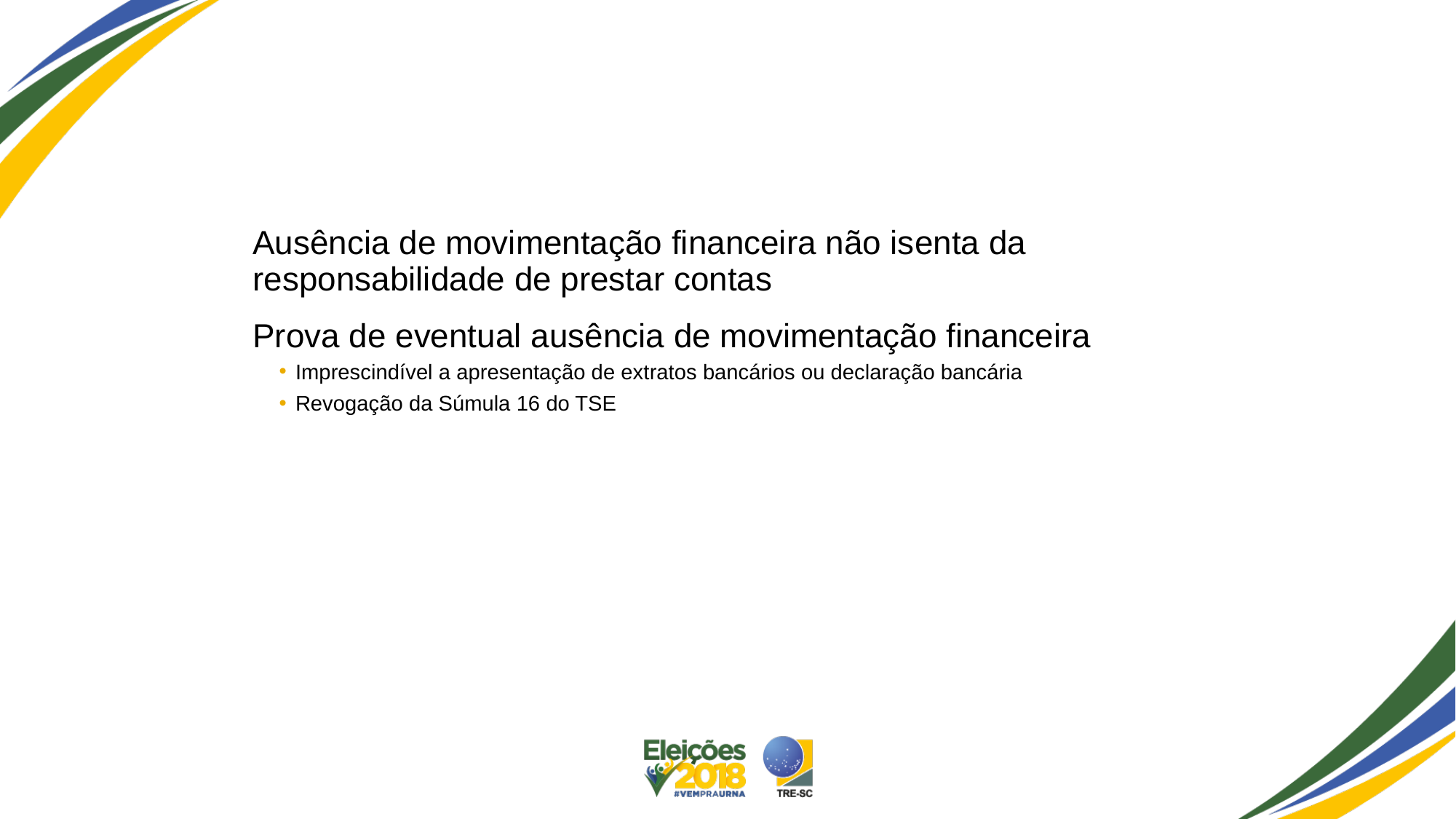

Ausência de movimentação financeira não isenta da responsabilidade de prestar contas
Prova de eventual ausência de movimentação financeira
Imprescindível a apresentação de extratos bancários ou declaração bancária
Revogação da Súmula 16 do TSE